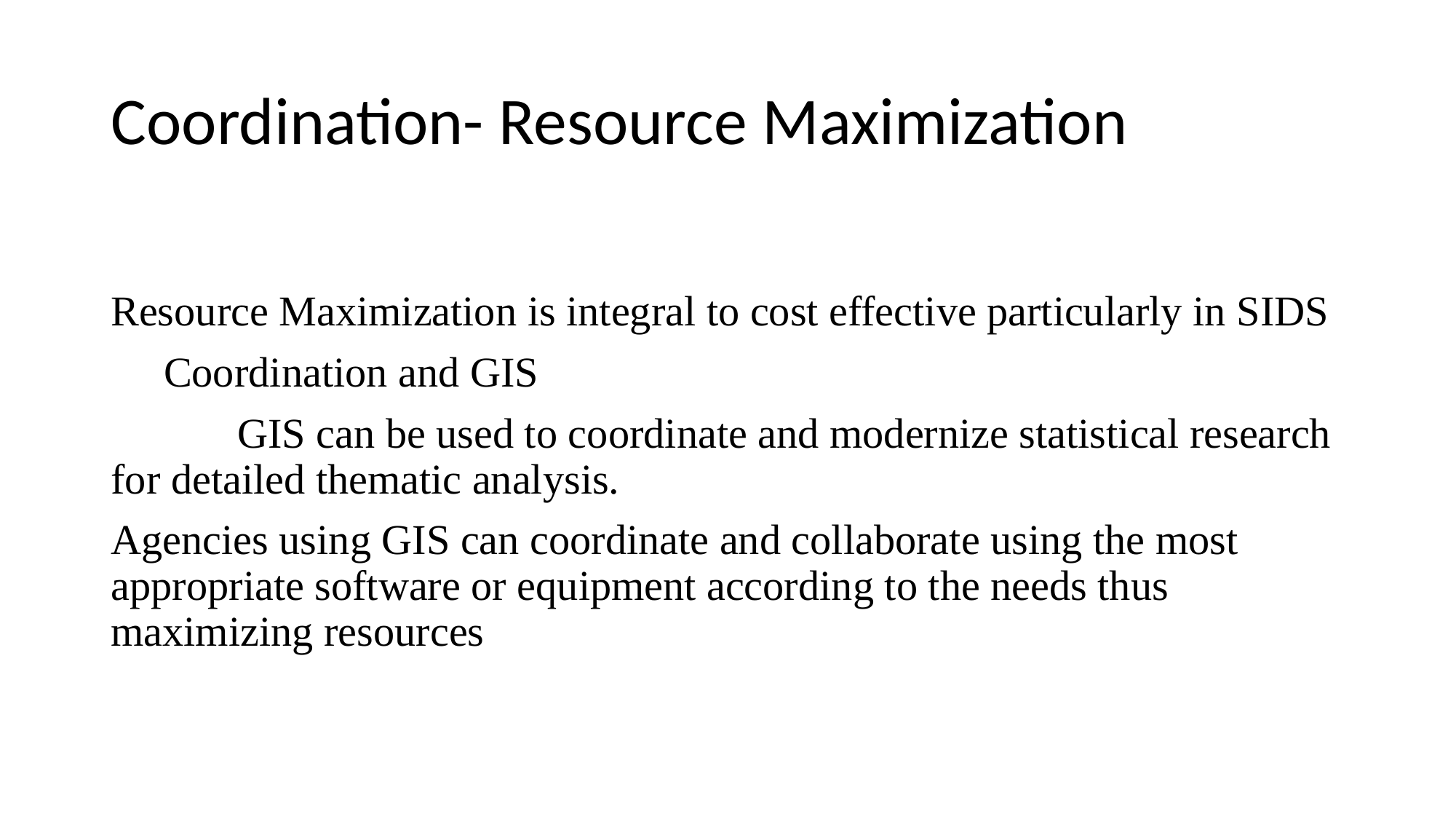

# Coordination- Resource Maximization

Resource Maximization is integral to cost effective particularly in SIDS
     Coordination and GIS
            GIS can be used to coordinate and modernize statistical research for detailed thematic analysis.
Agencies using GIS can coordinate and collaborate using the most appropriate software or equipment according to the needs thus maximizing resources